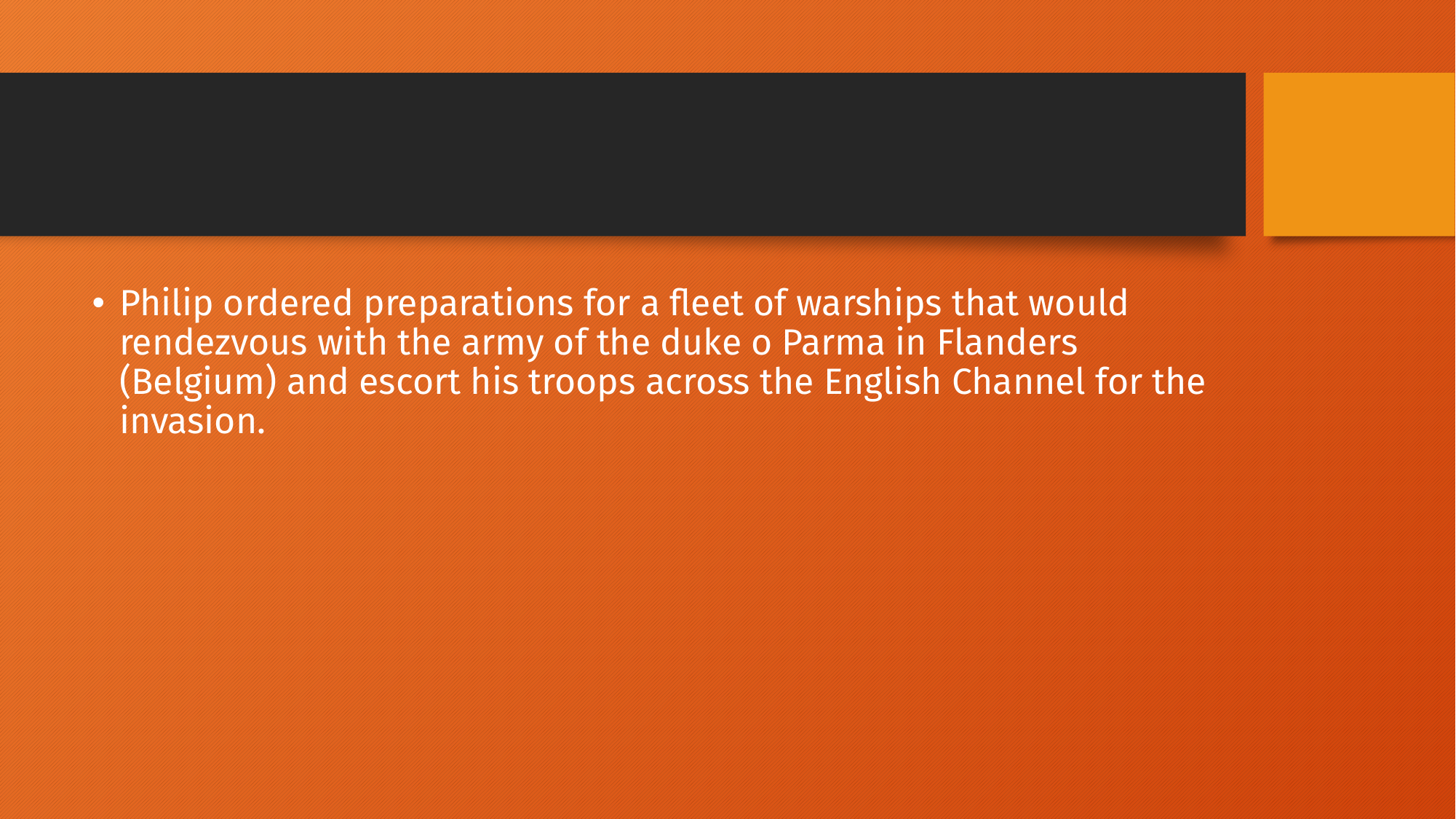

#
Philip ordered preparations for a fleet of warships that would rendezvous with the army of the duke o Parma in Flanders (Belgium) and escort his troops across the English Channel for the invasion.